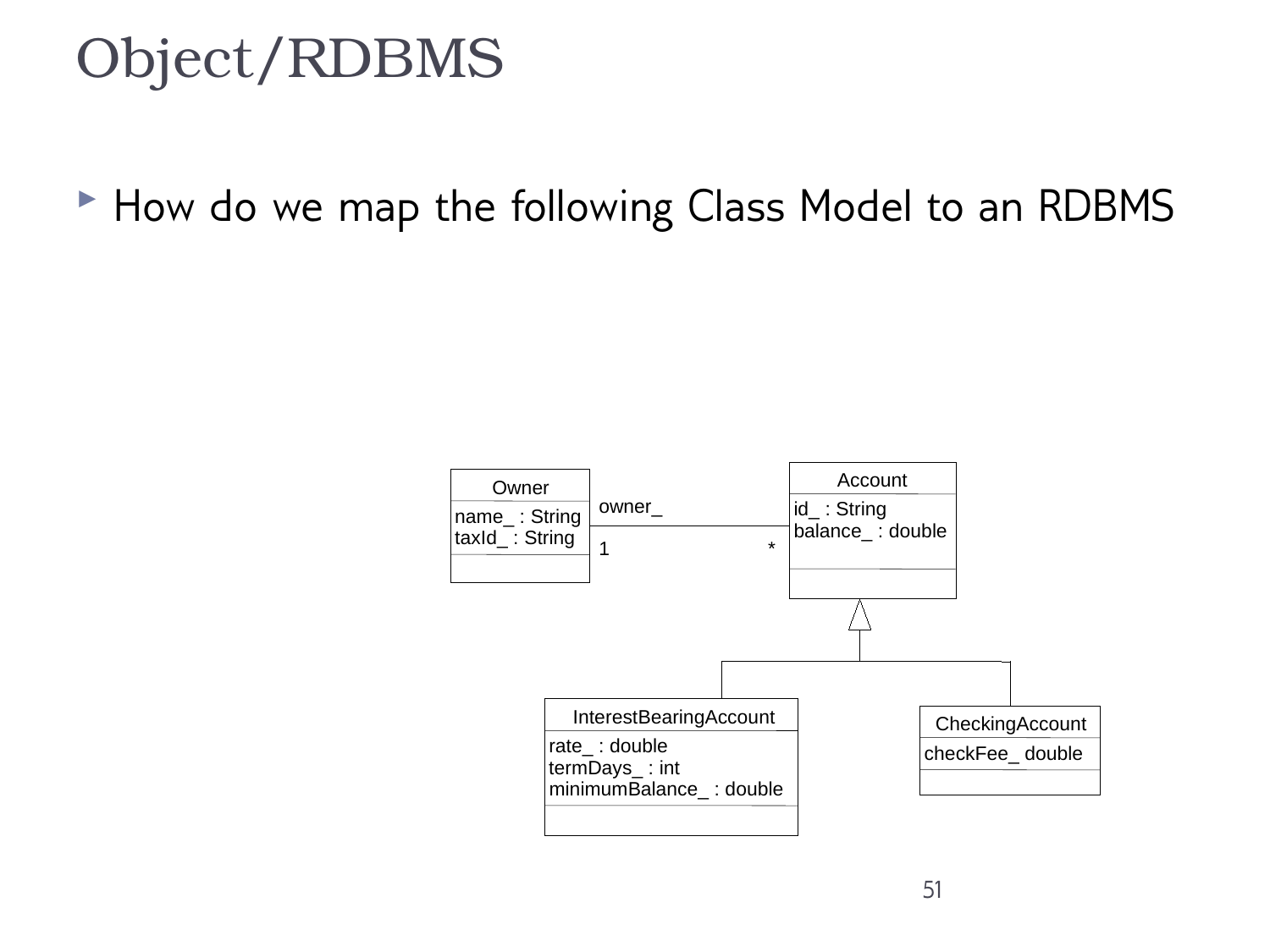

# Object/RDBMS
How do we map the following Class Model to an RDBMS

Account

Owner
owner_

id_ : String

name_ : String
balance_ : double
taxId_ : String

1
*

InterestBearingAccount

CheckingAccount

rate_ : double

checkFee_ double
termDays_ : int

minimumBalance_ : double

51